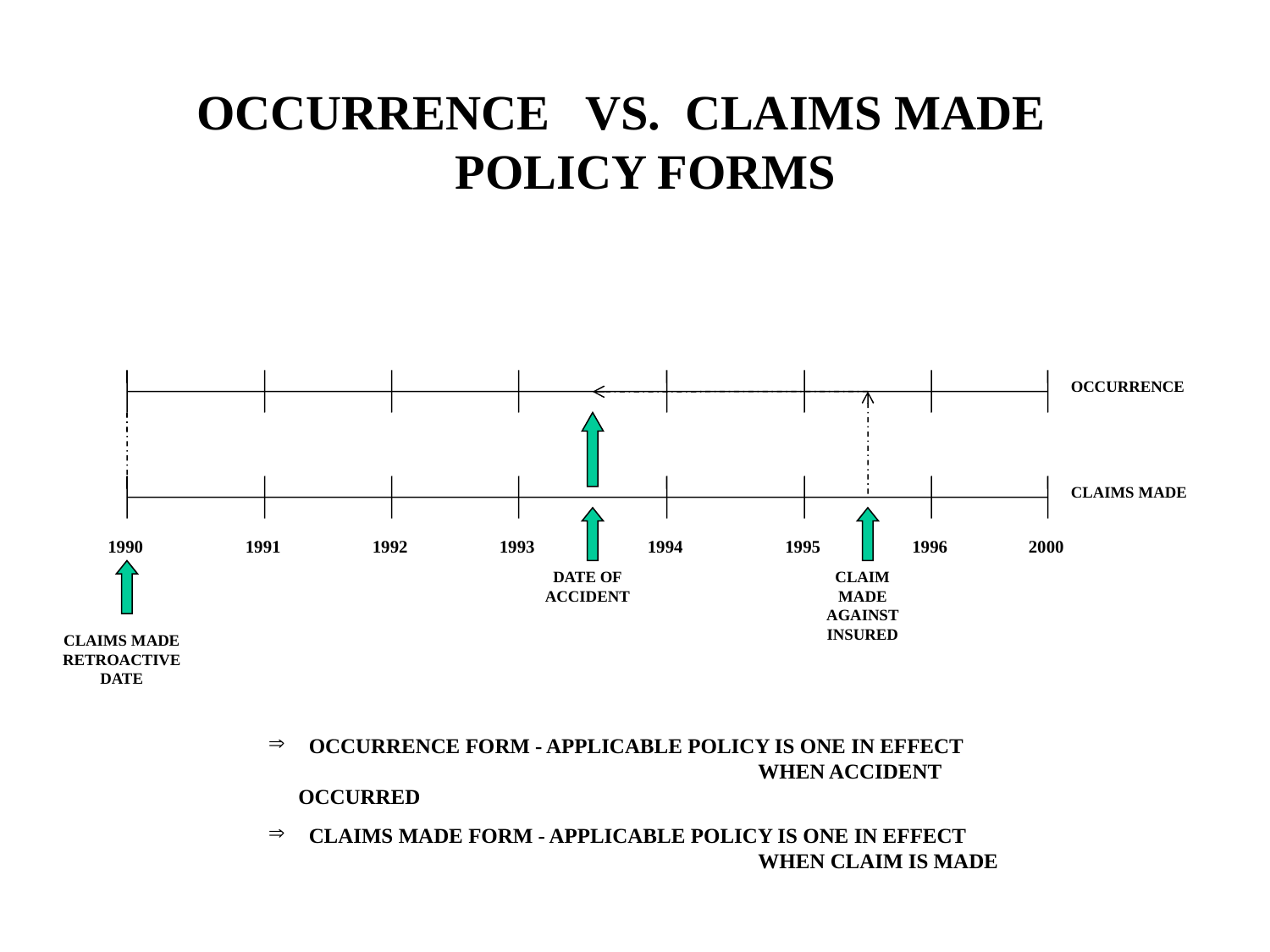

OCCURRENCE   VS.  CLAIMS MADE     POLICY FORMS

OCCURRENCE

CLAIMS MADE

1990
1991
1992
1993
1994
1995
1996
2000

DATE OF ACCIDENT
CLAIM MADE AGAINST INSURED
CLAIMS MADE RETROACTIVE DATE

  OCCURRENCE FORM - APPLICABLE POLICY IS ONE IN EFFECT 			               WHEN ACCIDENT OCCURRED
  CLAIMS MADE FORM - APPLICABLE POLICY IS ONE IN EFFECT 	  		               WHEN CLAIM IS MADE